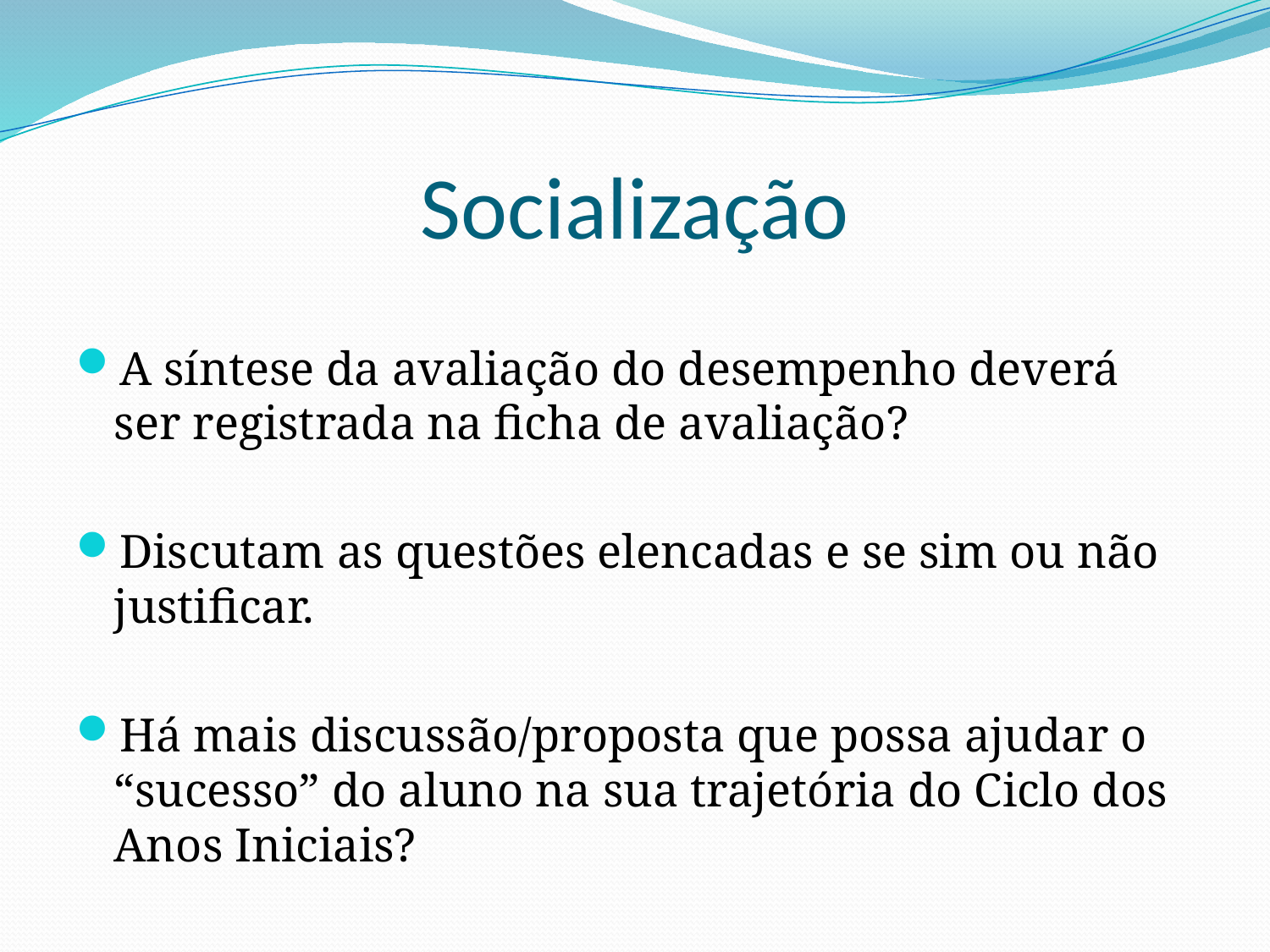

# Socialização

A síntese da avaliação do desempenho deverá ser registrada na ficha de avaliação?

Discutam as questões elencadas e se sim ou não justificar.

Há mais discussão/proposta que possa ajudar o “sucesso” do aluno na sua trajetória do Ciclo dos Anos Iniciais?